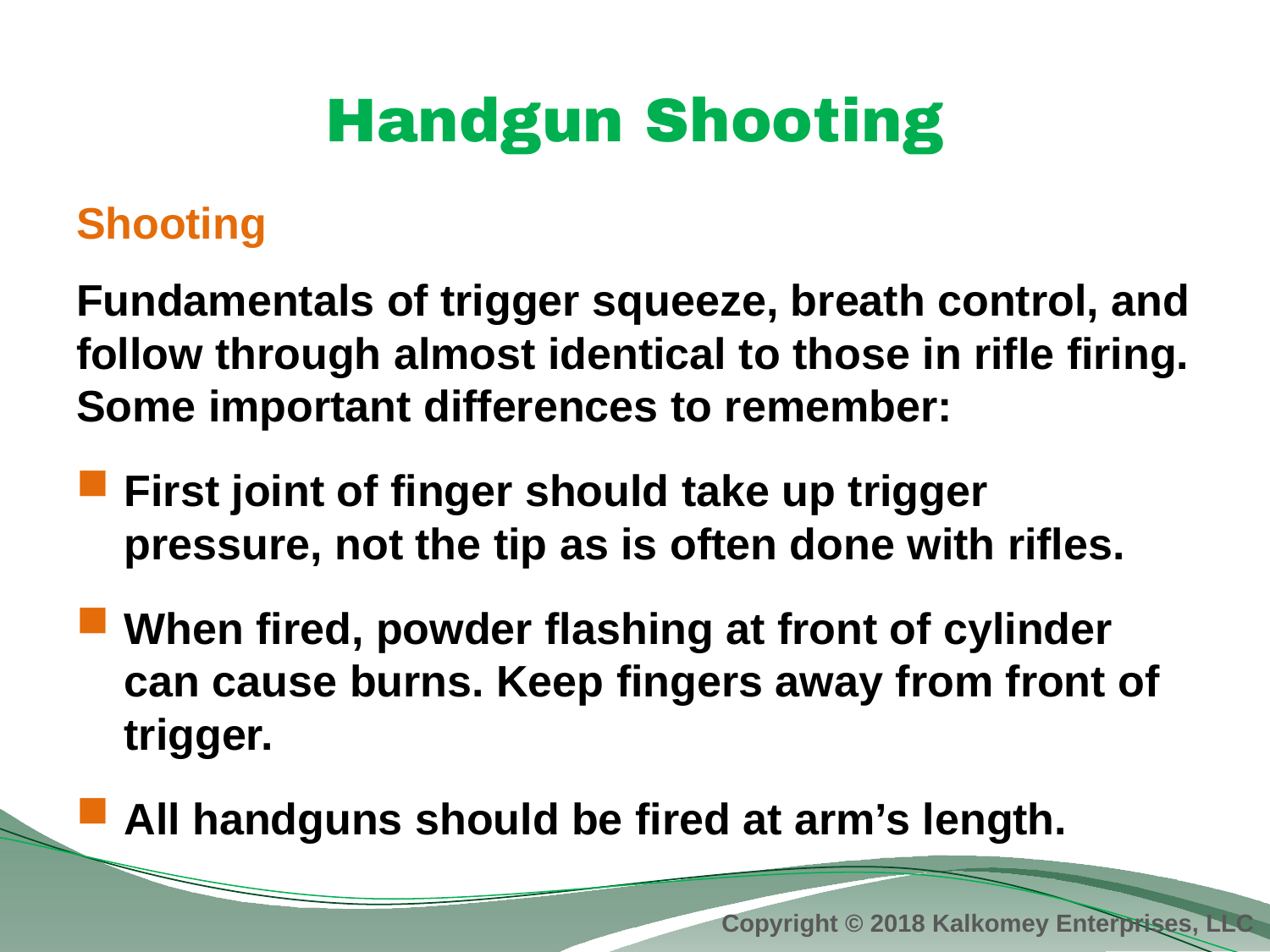

# Handgun Shooting
Shooting
Fundamentals of trigger squeeze, breath control, and follow through almost identical to those in rifle firing. Some important differences to remember:
First joint of finger should take up trigger pressure, not the tip as is often done with rifles.
When fired, powder flashing at front of cylinder can cause burns. Keep fingers away from front of trigger.
All handguns should be fired at arm’s length.